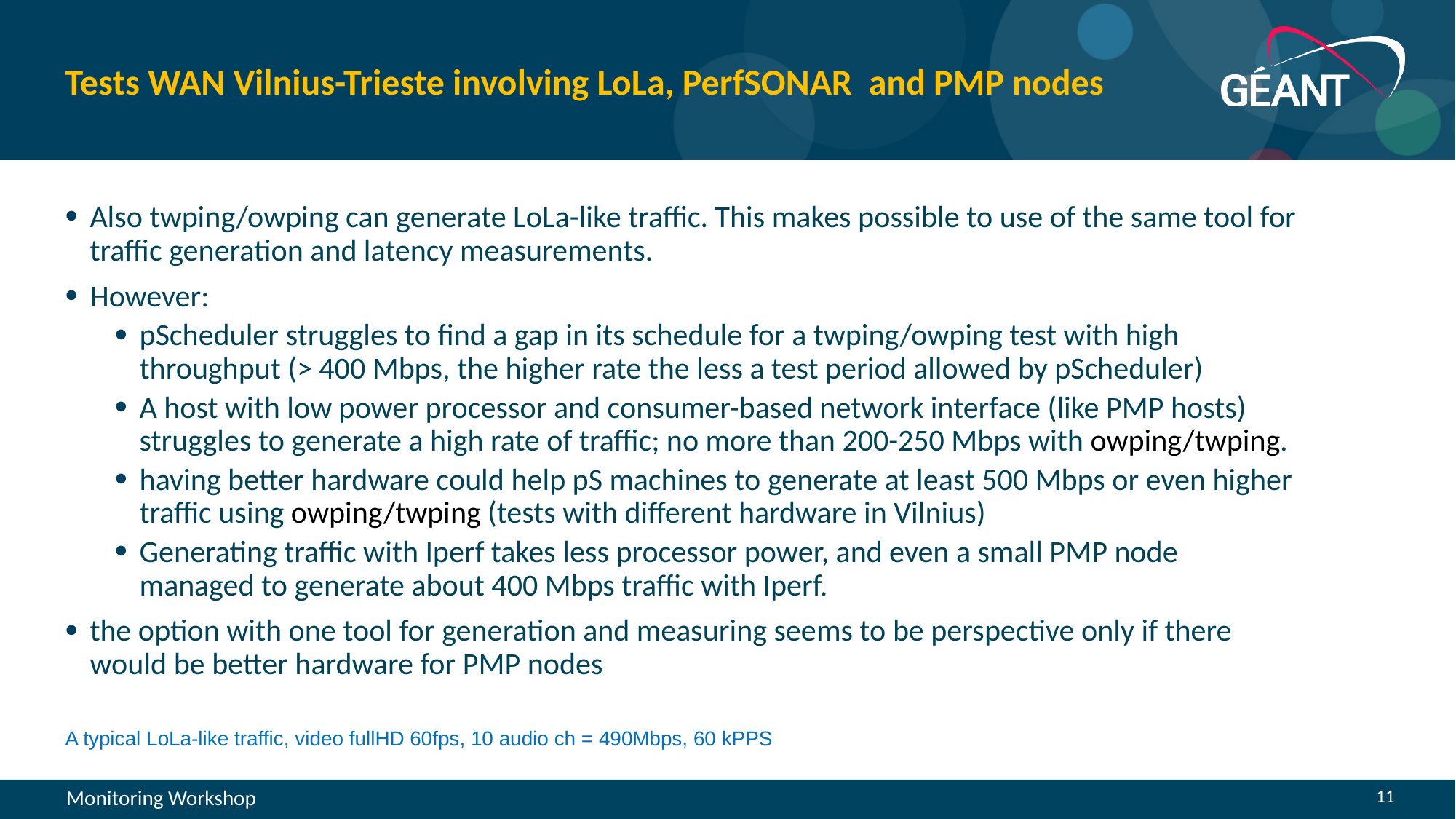

# Tests WAN Vilnius-Trieste involving LoLa, PerfSONAR  and PMP nodes
Also twping/owping can generate LoLa-like traffic. This makes possible to use of the same tool for traffic generation and latency measurements.
However:
pScheduler struggles to find a gap in its schedule for a twping/owping test with high throughput (> 400 Mbps, the higher rate the less a test period allowed by pScheduler)
A host with low power processor and consumer-based network interface (like PMP hosts) struggles to generate a high rate of traffic; no more than 200-250 Mbps with owping/twping.
having better hardware could help pS machines to generate at least 500 Mbps or even higher traffic using owping/twping (tests with different hardware in Vilnius)
Generating traffic with Iperf takes less processor power, and even a small PMP node managed to generate about 400 Mbps traffic with Iperf.
the option with one tool for generation and measuring seems to be perspective only if there would be better hardware for PMP nodes

A typical LoLa-like traffic, video fullHD 60fps, 10 audio ch = 490Mbps, 60 kPPS
11